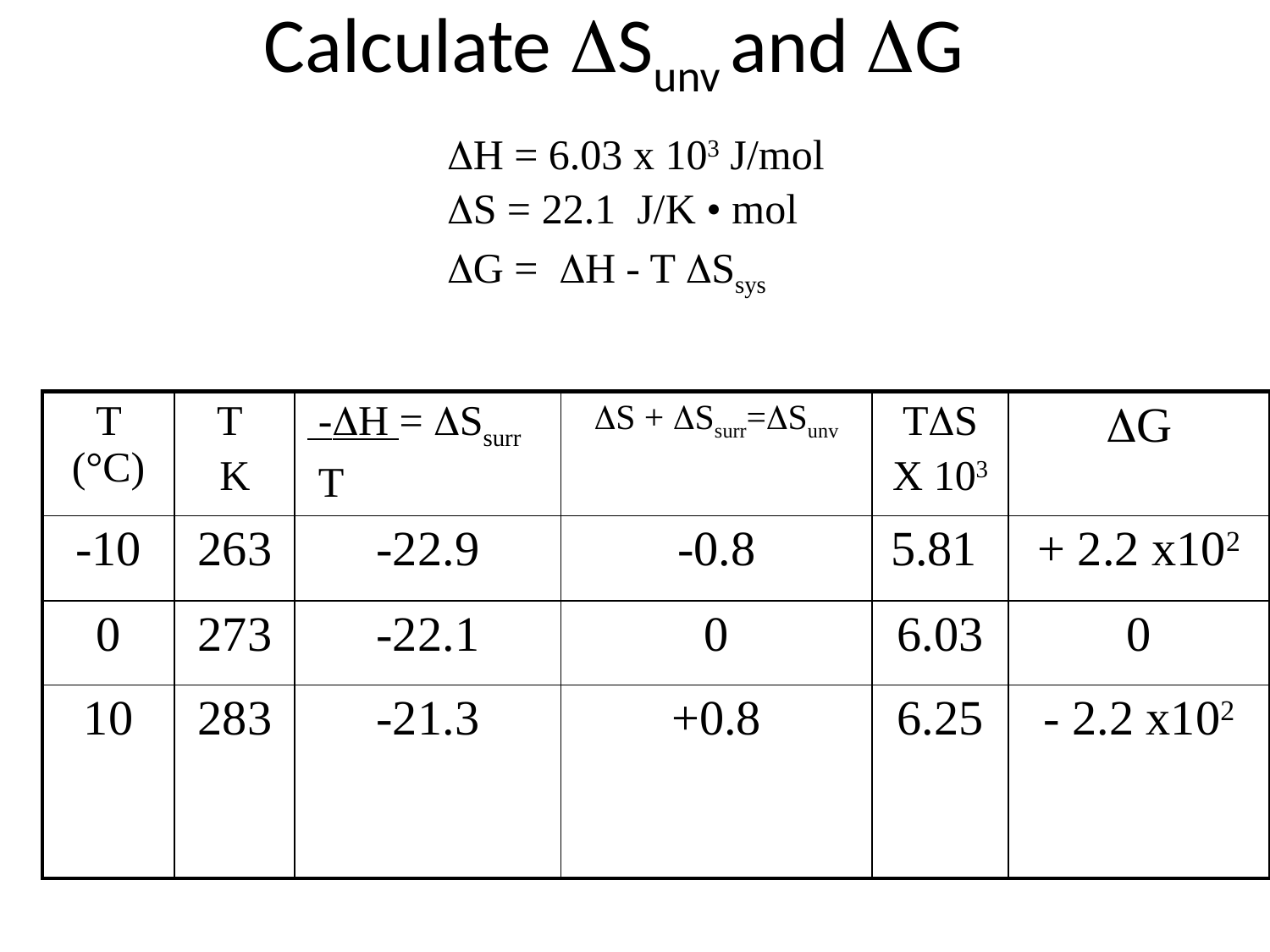

# Calculate ΔSunv and ΔG
ΔH = 6.03 x 103 J/mol
ΔS = 22.1  J/K • mol
ΔG =  ΔH - T ΔSsys

| T (°C) | T K | -ΔH = ΔSsurr T | ΔS + ΔSsurr=ΔSunv | TΔS X 103 | ΔG |
| --- | --- | --- | --- | --- | --- |
| -10 | 263 | -22.9 | -0.8 | 5.81 | + 2.2 x102 |
| 0 | 273 | -22.1 | 0 | 6.03 | 0 |
| 10 | 283 | -21.3 | +0.8 | 6.25 | - 2.2 x102 |